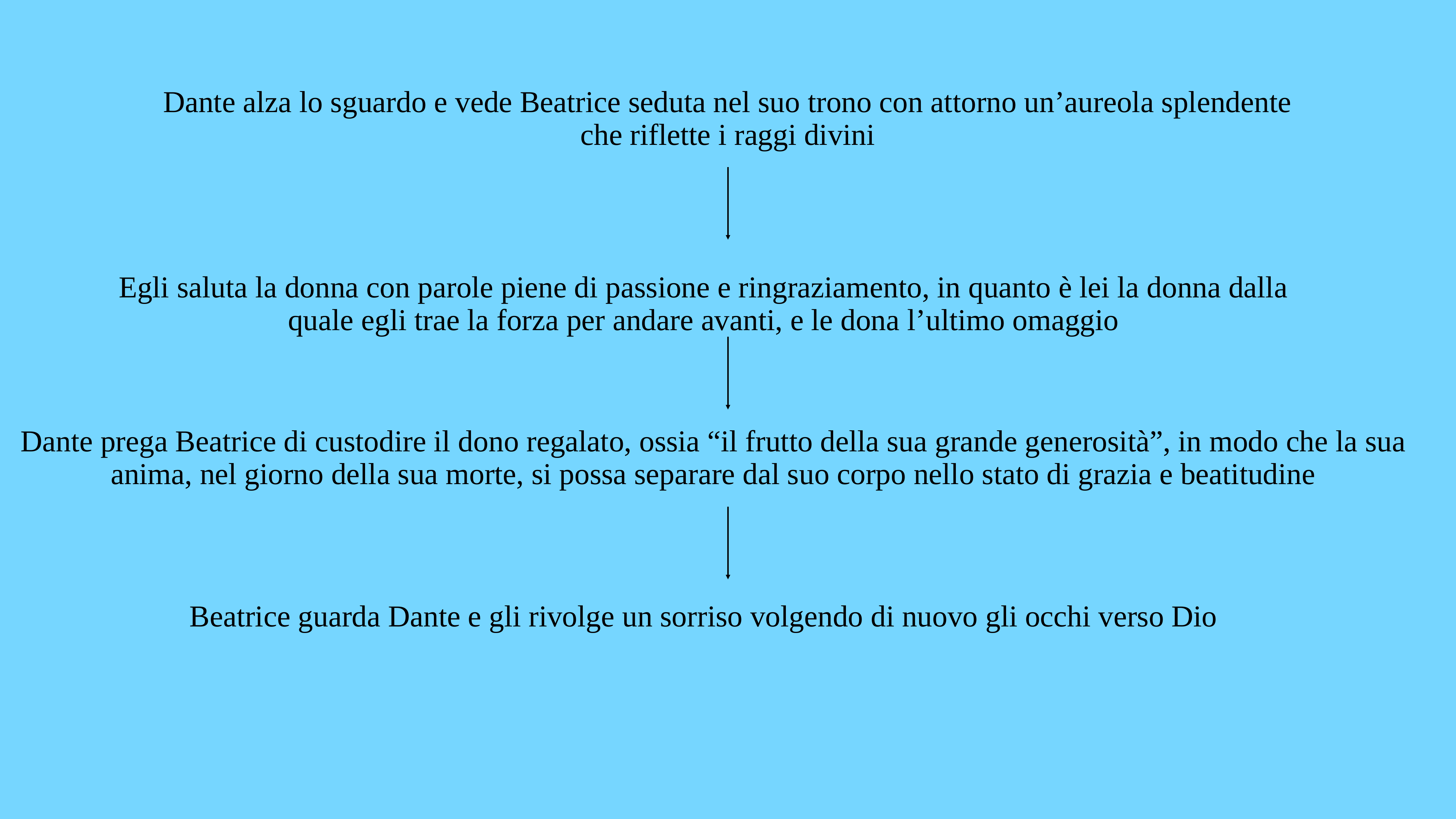

Dante alza lo sguardo e vede Beatrice seduta nel suo trono con attorno un’aureola splendente che riflette i raggi divini

Egli saluta la donna con parole piene di passione e ringraziamento, in quanto è lei la donna dalla quale egli trae la forza per andare avanti, e le dona l’ultimo omaggio

Dante prega Beatrice di custodire il dono regalato, ossia “il frutto della sua grande generosità”, in modo che la sua anima, nel giorno della sua morte, si possa separare dal suo corpo nello stato di grazia e beatitudine

Beatrice guarda Dante e gli rivolge un sorriso volgendo di nuovo gli occhi verso Dio